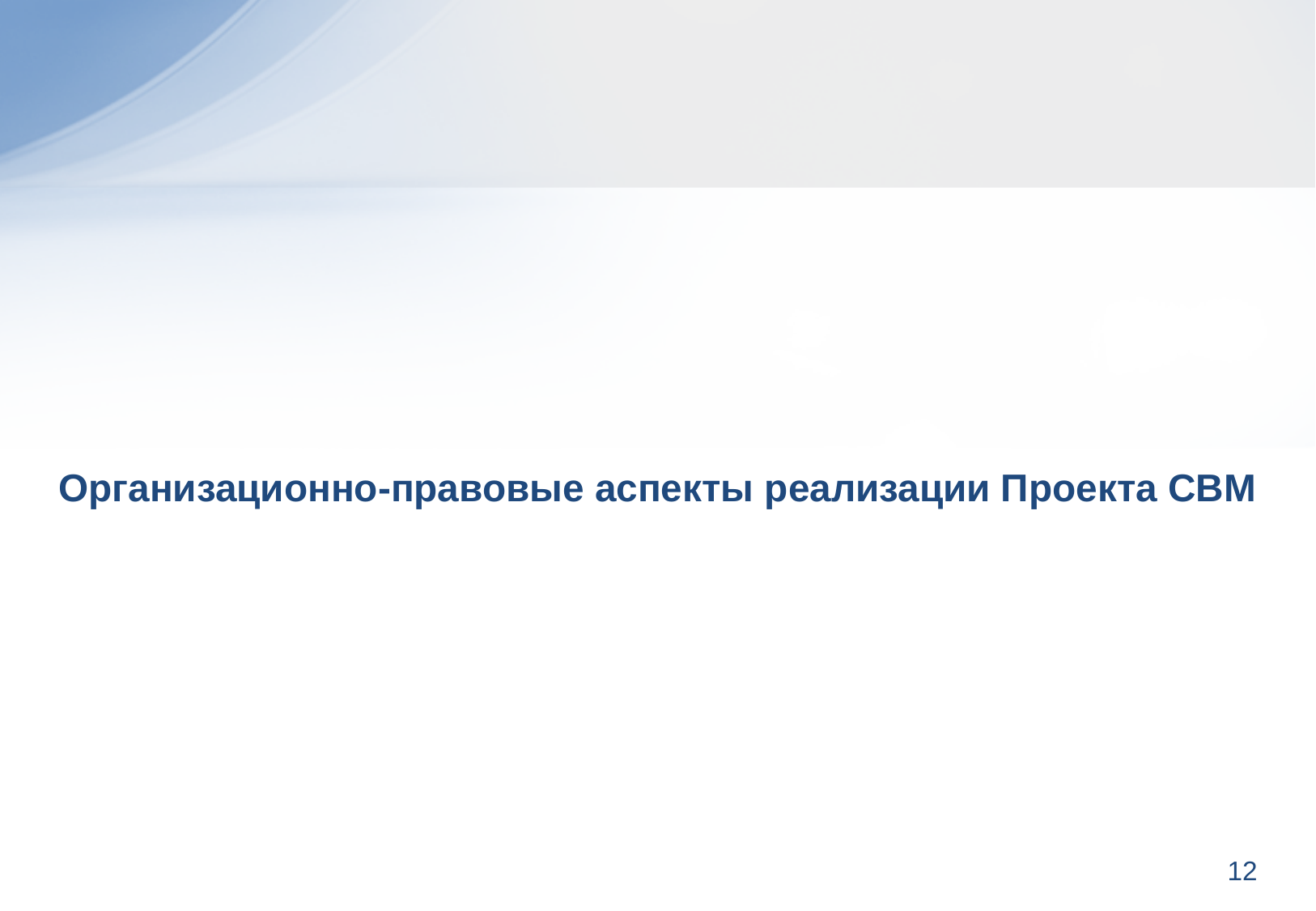

# Организационно-правовые аспекты реализации Проекта СВМ
12